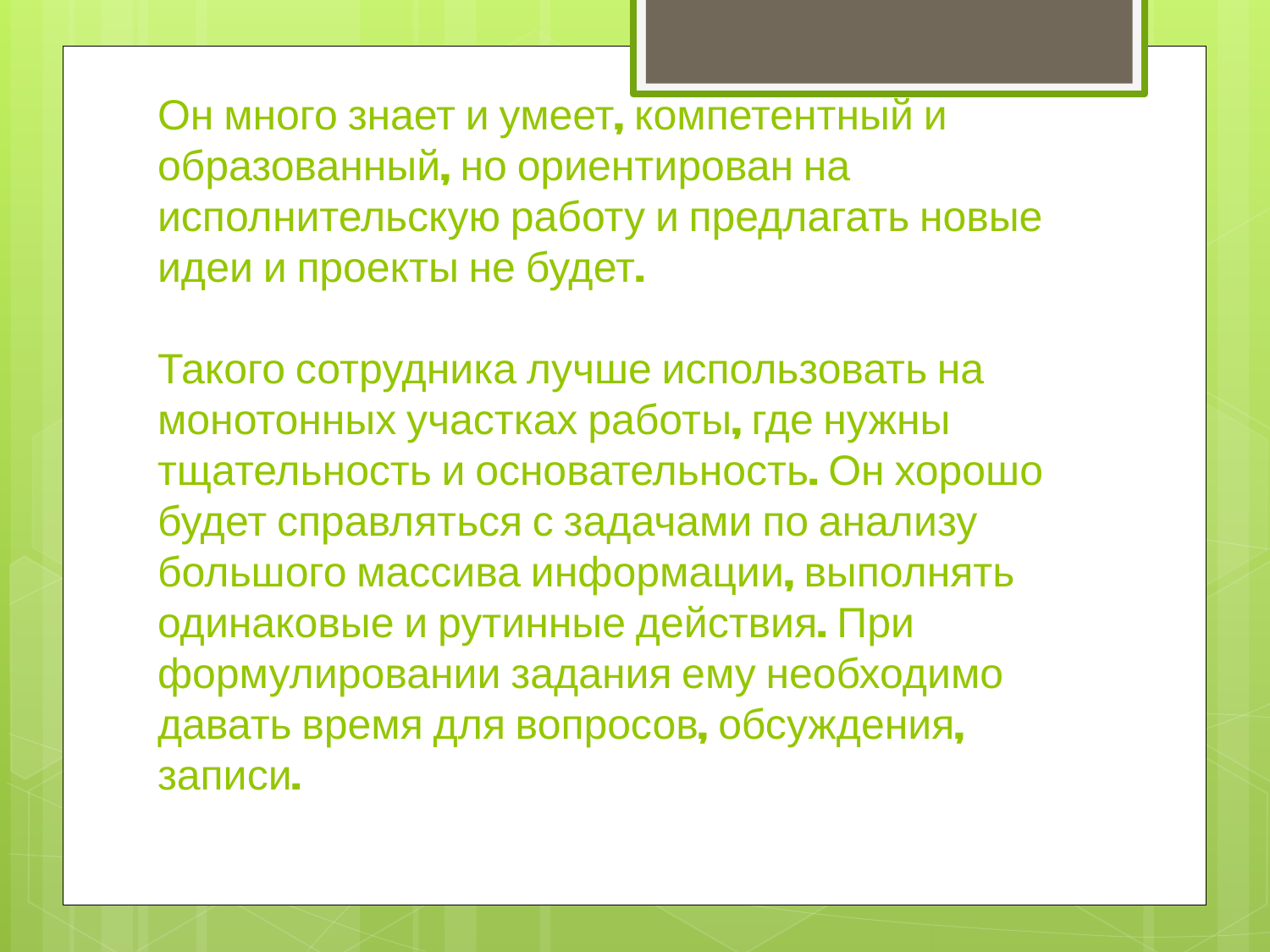

# Он много знает и умеет, компетентный и образованный, но ориентирован на исполнительскую работу и предлагать новые идеи и проекты не будет.   Такого сотрудника лучше использовать на монотонных участках работы, где нужны тщательность и основательность. Он хорошо будет справляться с задачами по анализу большого массива информации, выполнять одинаковые и рутинные действия. При формулировании задания ему необходимо давать время для вопросов, обсуждения, записи.